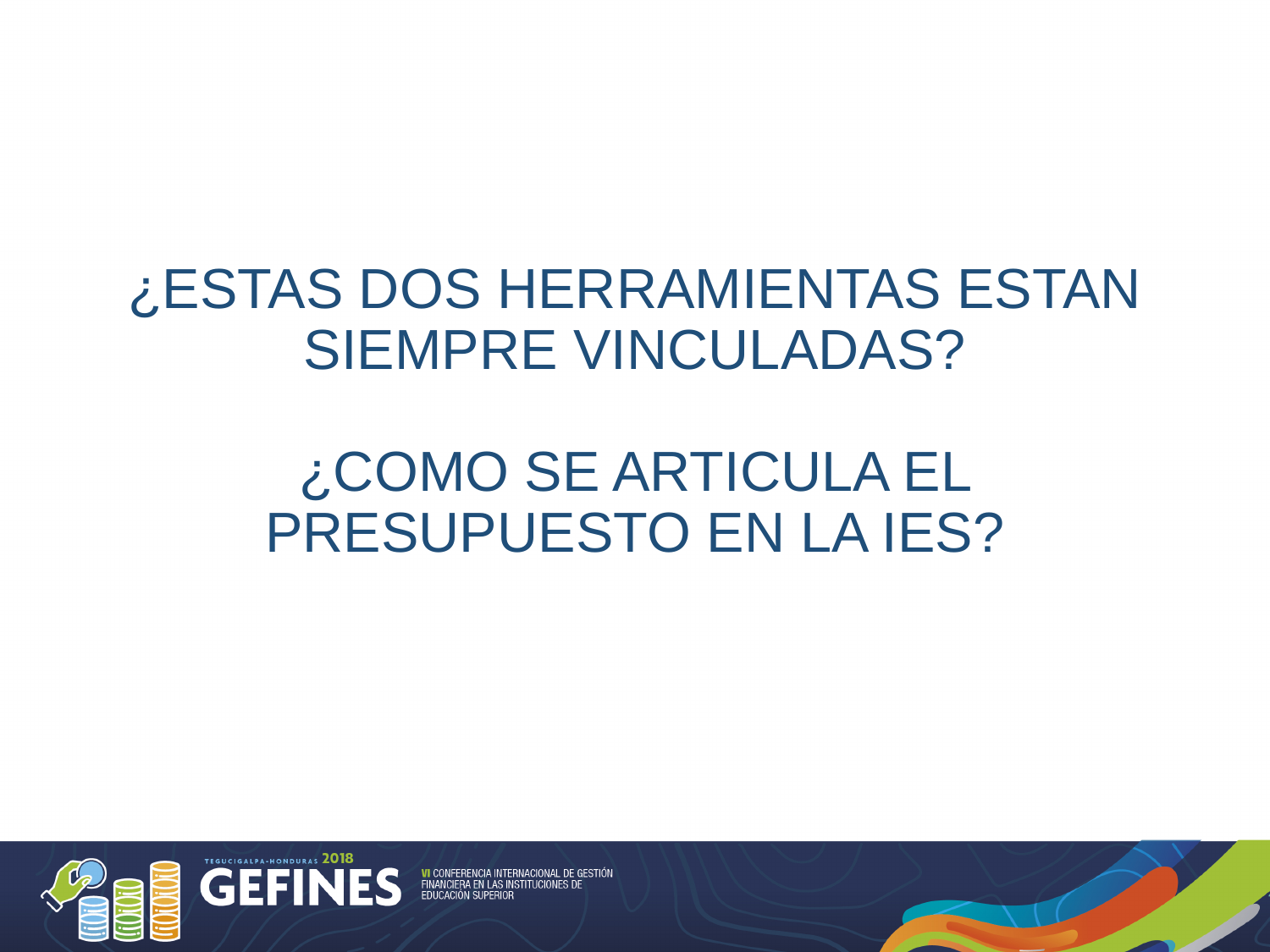

#
¿ESTAS DOS HERRAMIENTAS ESTAN SIEMPRE VINCULADAS?
¿COMO SE ARTICULA EL PRESUPUESTO EN LA IES?